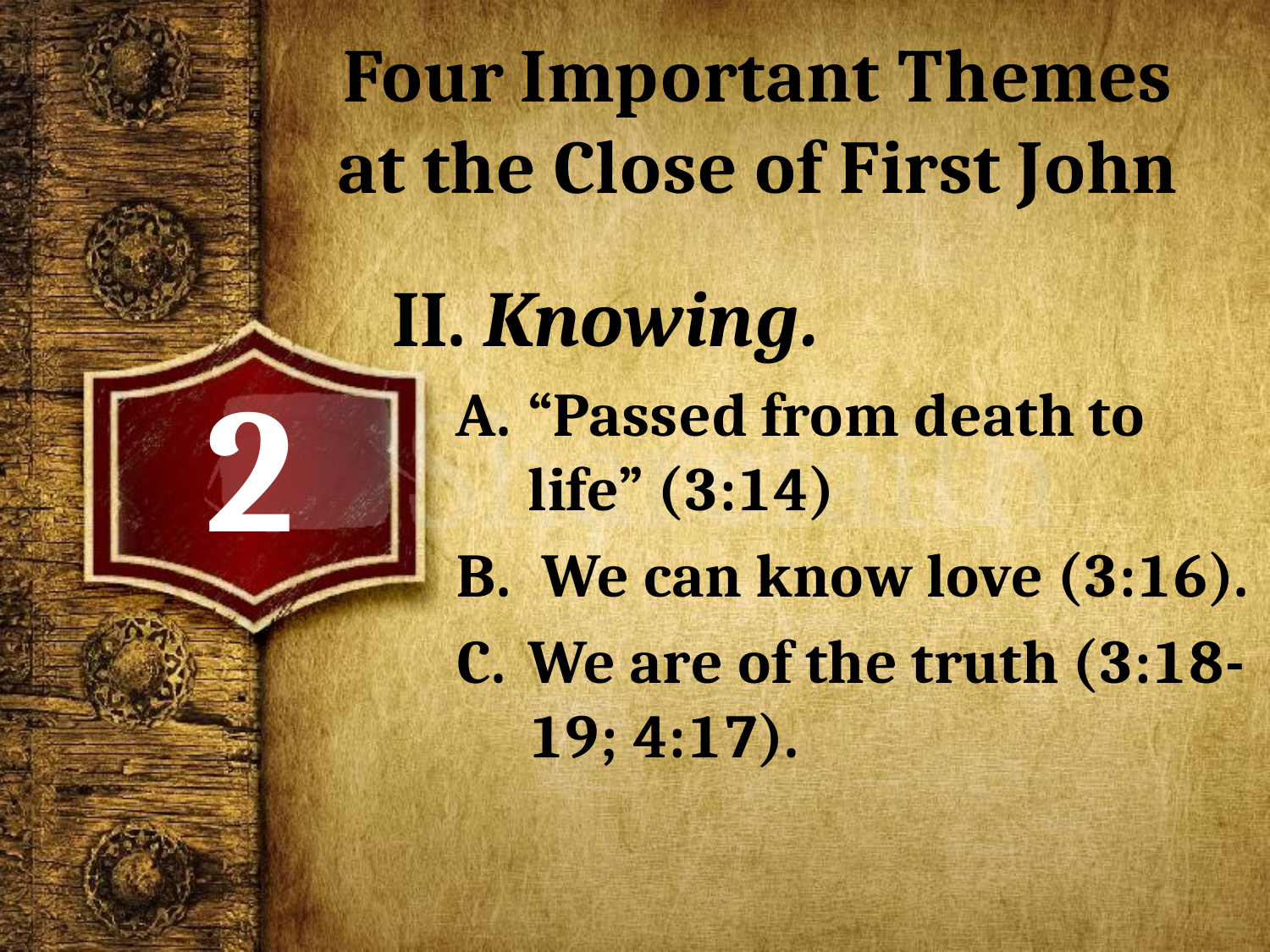

# Four Important Themes at the Close of First John
II. Knowing.
“Passed from death to life” (3:14)
 We can know love (3:16).
We are of the truth (3:18-19; 4:17).

2